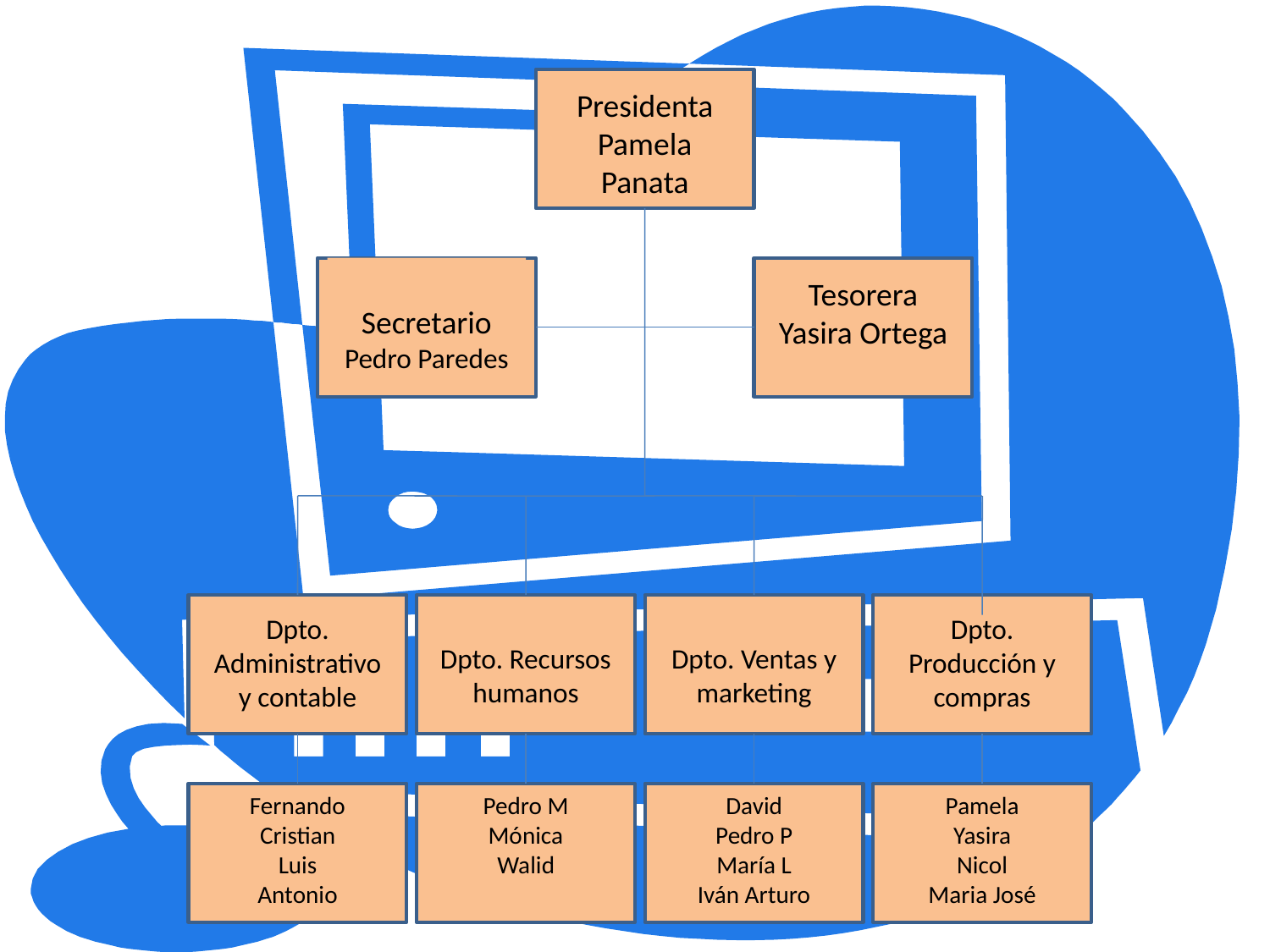

Presidenta
Pamela Panata

Secretario
Pedro Paredes

Tesorera
Yasira Ortega

Dpto. Administrativo y contable
Dpto. Producción y compras
Dpto. Recursos humanos
Dpto. Ventas y marketing

Fernando
Cristian
Luis
Antonio

Pedro M
Mónica
Walid

David
Pedro P
María L
Iván Arturo

Pamela
Yasira
Nicol
Maria José